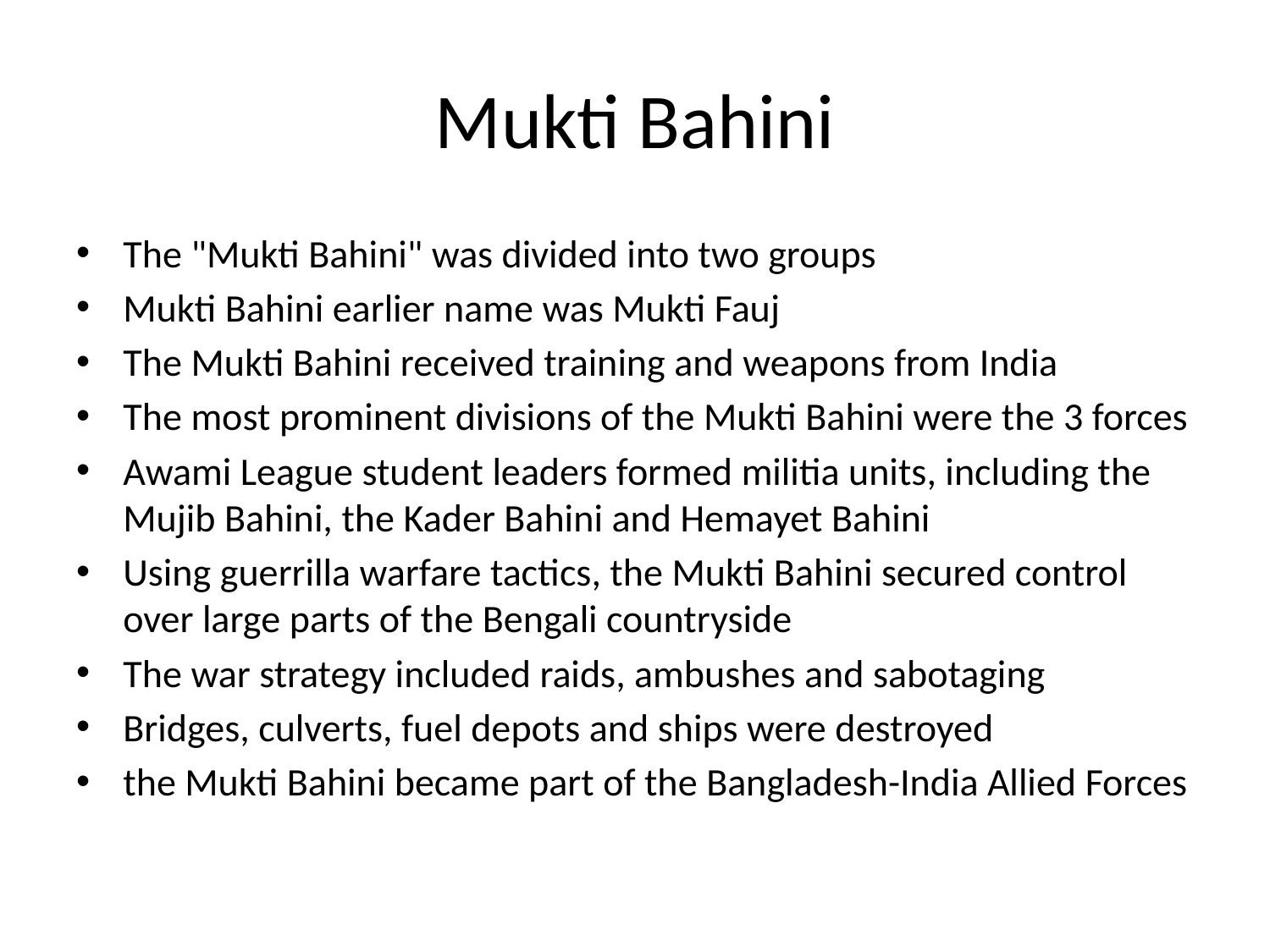

# Mukti Bahini
The "Mukti Bahini" was divided into two groups
Mukti Bahini earlier name was Mukti Fauj
The Mukti Bahini received training and weapons from India
The most prominent divisions of the Mukti Bahini were the 3 forces
Awami League student leaders formed militia units, including the Mujib Bahini, the Kader Bahini and Hemayet Bahini
Using guerrilla warfare tactics, the Mukti Bahini secured control over large parts of the Bengali countryside
The war strategy included raids, ambushes and sabotaging
Bridges, culverts, fuel depots and ships were destroyed
the Mukti Bahini became part of the Bangladesh-India Allied Forces